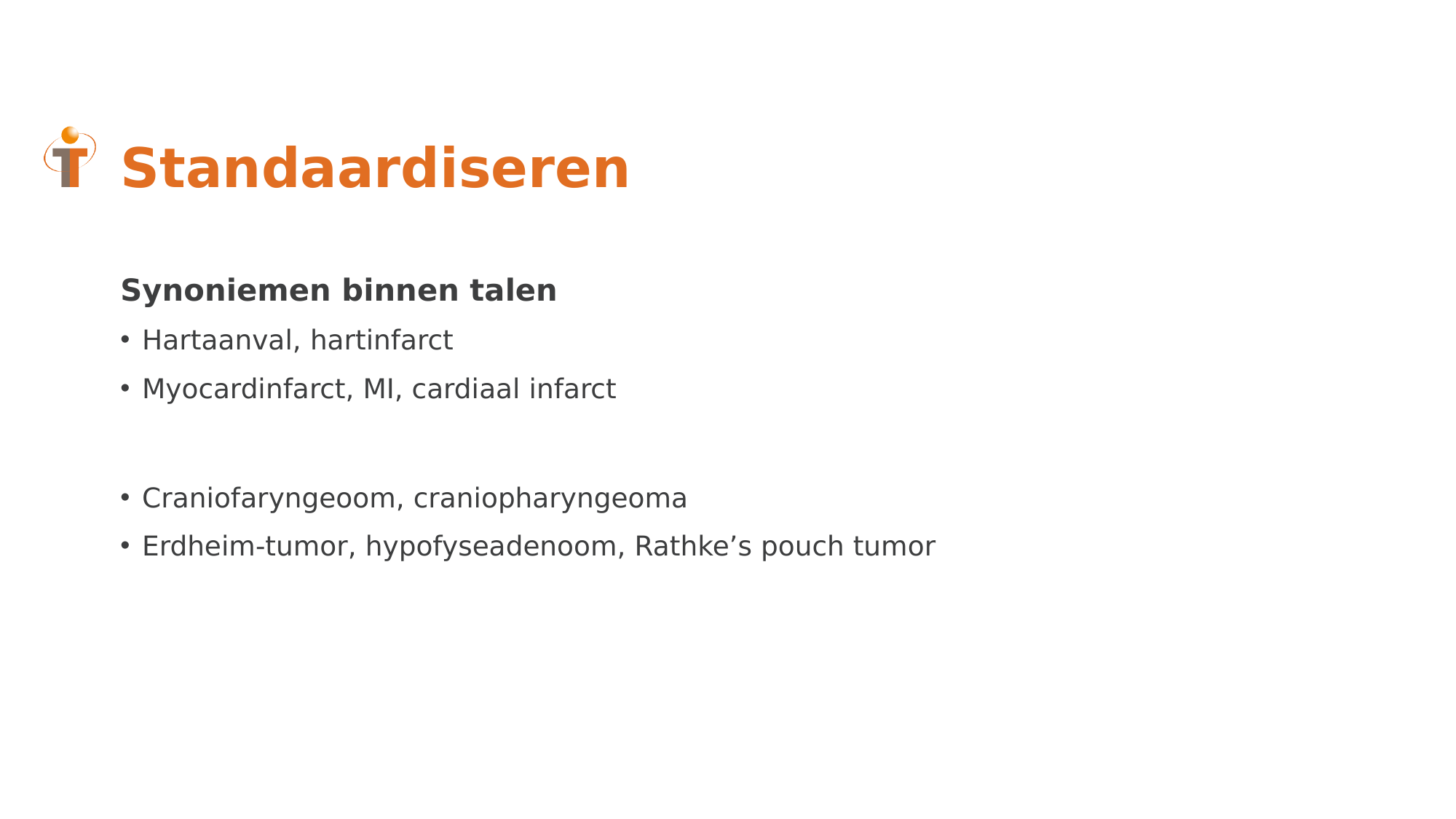

# Standaardiseren
Synoniemen binnen talen
Hartaanval, hartinfarct
Myocardinfarct, MI, cardiaal infarct

Craniofaryngeoom, craniopharyngeoma
Erdheim-tumor, hypofyseadenoom, Rathke’s pouch tumor